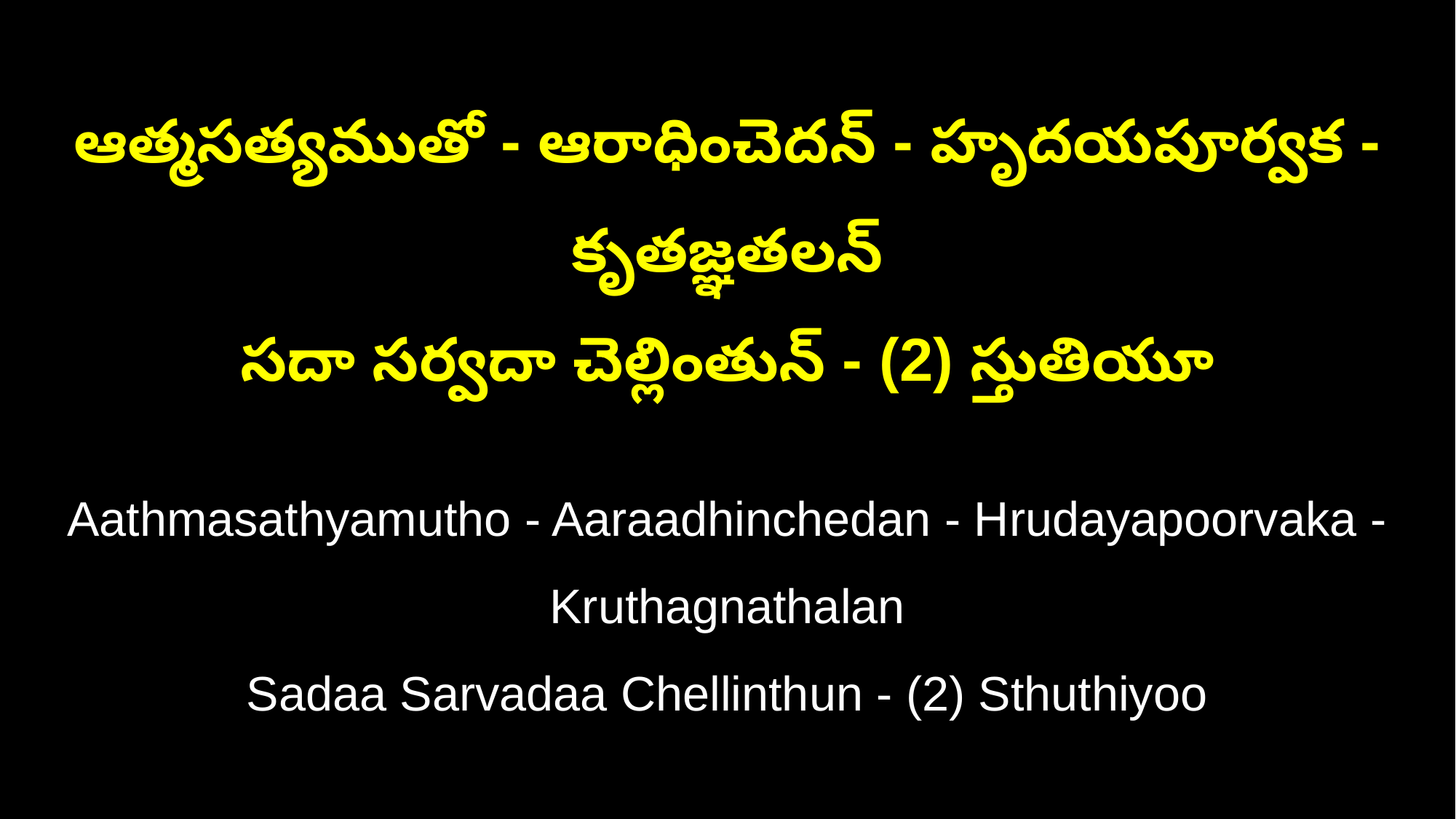

ఆత్మసత్యముతో - ఆరాధించెదన్ - హృదయపూర్వక - కృతజ్ఞతలన్
సదా సర్వదా చెల్లింతున్ - (2) స్తుతియూ
Aathmasathyamutho - Aaraadhinchedan - Hrudayapoorvaka - Kruthagnathalan
Sadaa Sarvadaa Chellinthun - (2) Sthuthiyoo